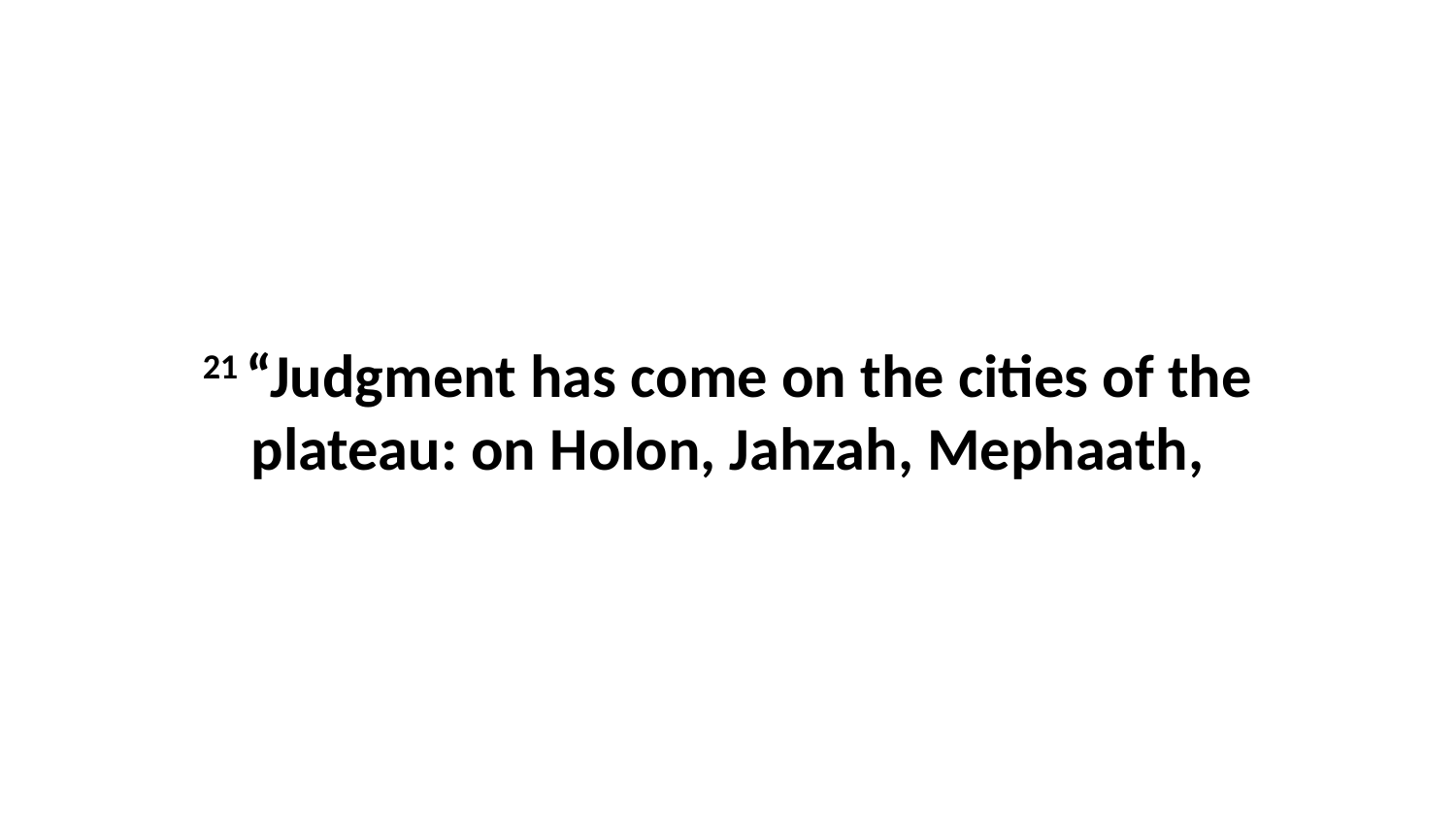

21 “Judgment has come on the cities of the plateau: on Holon, Jahzah, Mephaath,